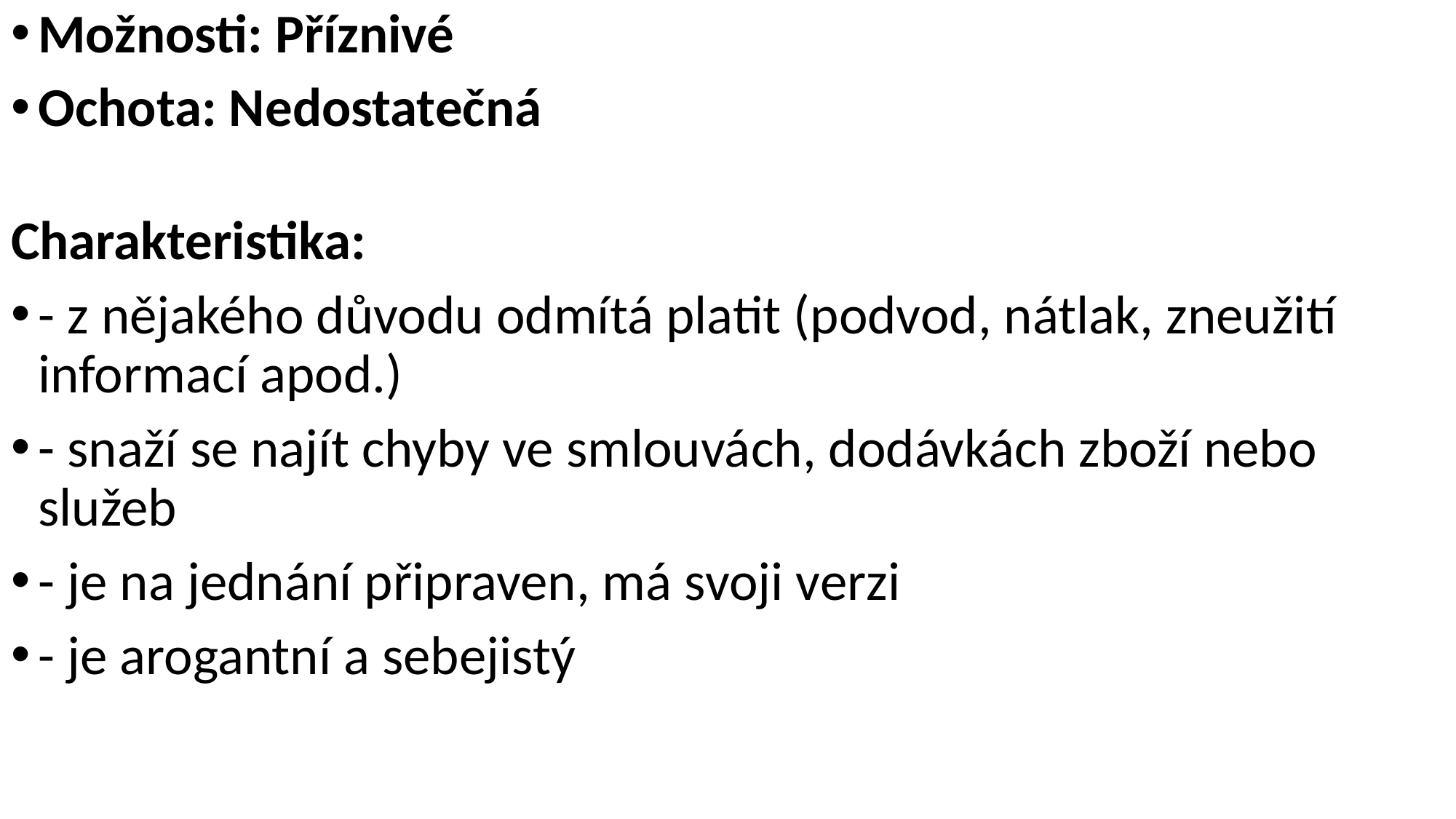

Možnosti: Příznivé
Ochota: Nedostatečná
Charakteristika:
- z nějakého důvodu odmítá platit (podvod, nátlak, zneužití informací apod.)
- snaží se najít chyby ve smlouvách, dodávkách zboží nebo služeb
- je na jednání připraven, má svoji verzi
- je arogantní a sebejistý